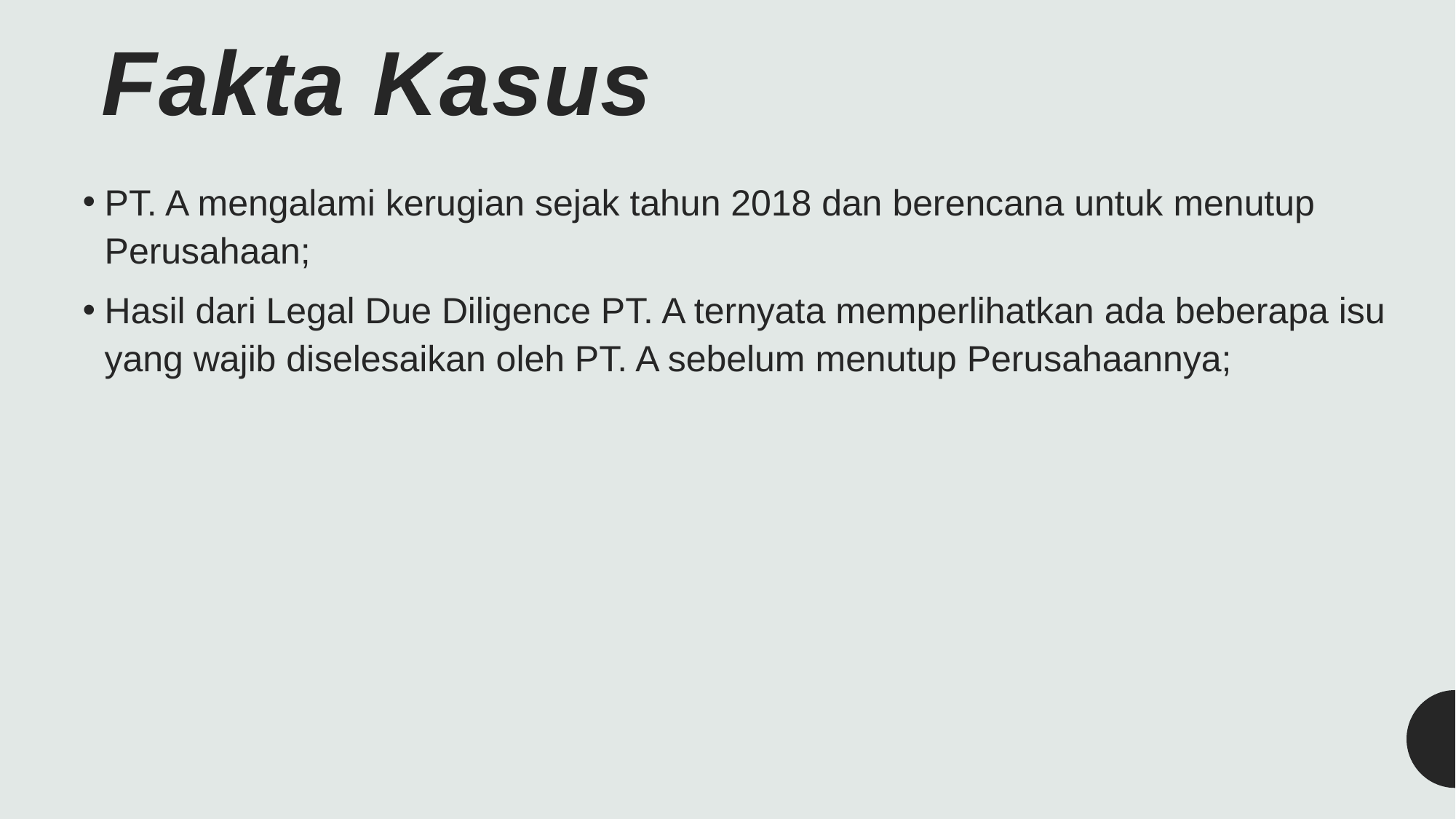

# Fakta Kasus
PT. A mengalami kerugian sejak tahun 2018 dan berencana untuk menutup Perusahaan;
Hasil dari Legal Due Diligence PT. A ternyata memperlihatkan ada beberapa isu yang wajib diselesaikan oleh PT. A sebelum menutup Perusahaannya;